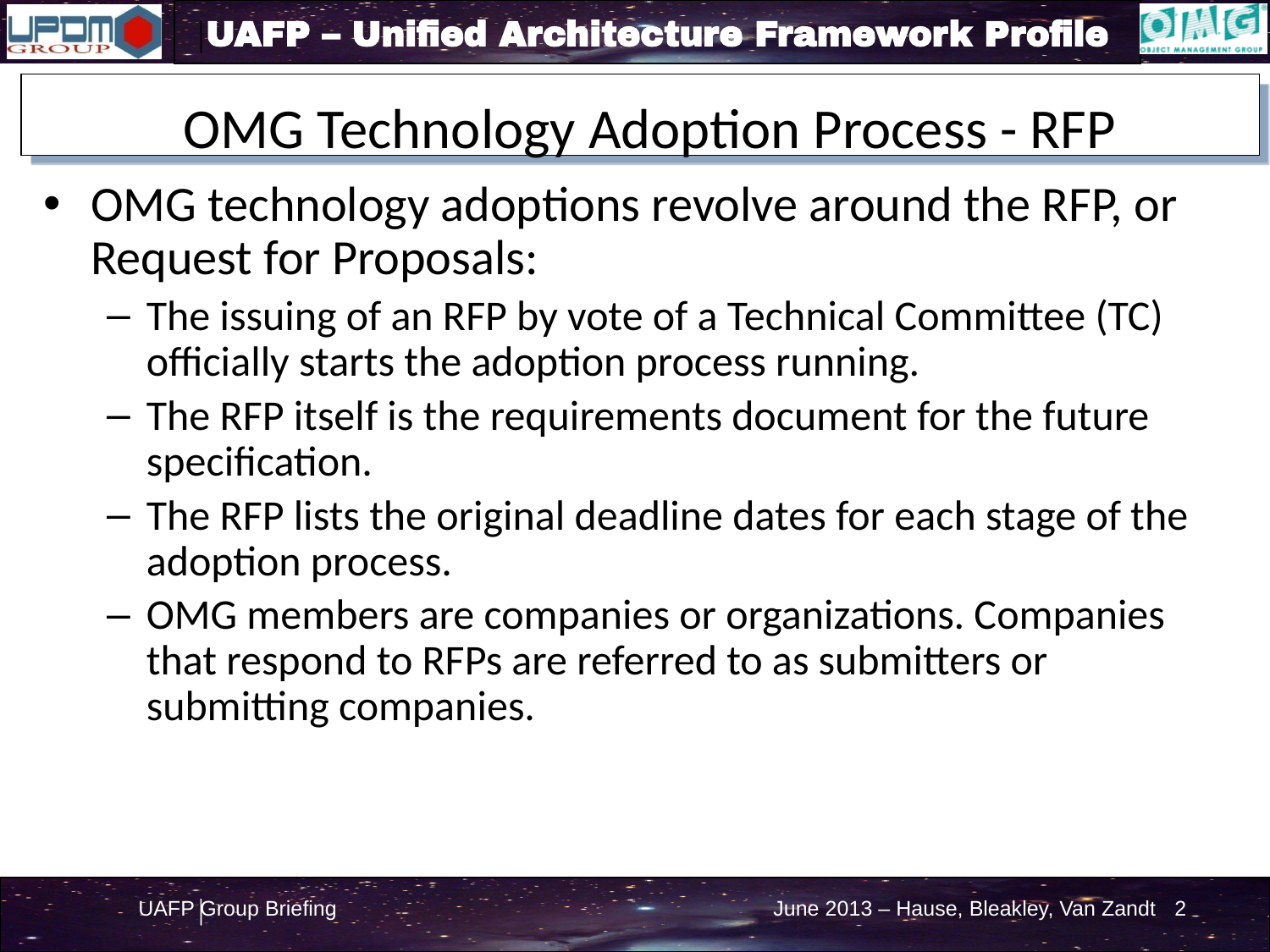

OMG Technology Adoption Process - RFP
OMG technology adoptions revolve around the RFP, or Request for Proposals:
The issuing of an RFP by vote of a Technical Committee (TC) officially starts the adoption process running.
The RFP itself is the requirements document for the future specification.
The RFP lists the original deadline dates for each stage of the adoption process.
OMG members are companies or organizations. Companies that respond to RFPs are referred to as submitters or submitting companies.